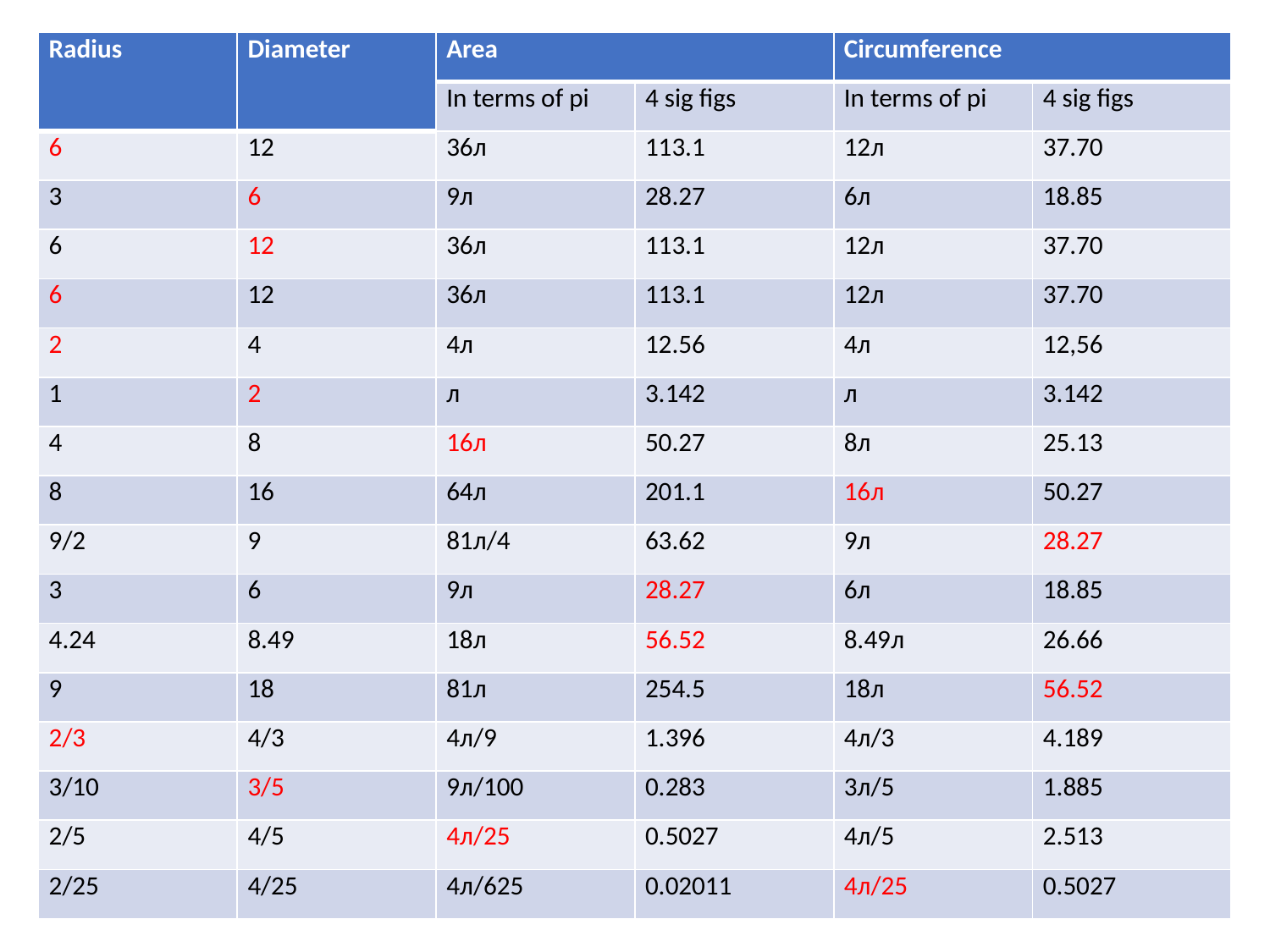

| Radius | Diameter | Area |  | Circumference |  |
| --- | --- | --- | --- | --- | --- |
|  |  | In terms of pi | 4 sig figs | In terms of pi | 4 sig figs |
| 6 | 12 | 36л | 113.1 | 12л | 37.70 |
| 3 | 6 | 9л | 28.27 | 6л | 18.85 |
| 6 | 12 | 36л | 113.1 | 12л | 37.70 |
| 6 | 12 | 36л | 113.1 | 12л | 37.70 |
| 2 | 4 | 4л | 12.56 | 4л | 12,56 |
| 1 | 2 | л | 3.142 | л | 3.142 |
| 4 | 8 | 16л | 50.27 | 8л | 25.13 |
| 8 | 16 | 64л | 201.1 | 16л | 50.27 |
| 9/2 | 9 | 81л/4 | 63.62 | 9л | 28.27 |
| 3 | 6 | 9л | 28.27 | 6л | 18.85 |
| 4.24 | 8.49 | 18л | 56.52 | 8.49л | 26.66 |
| 9 | 18 | 81л | 254.5 | 18л | 56.52 |
| 2/3 | 4/3 | 4л/9 | 1.396 | 4л/3 | 4.189 |
| 3/10 | 3/5 | 9л/100 | 0.283 | 3л/5 | 1.885 |
| 2/5 | 4/5 | 4л/25 | 0.5027 | 4л/5 | 2.513 |
| 2/25 | 4/25 | 4л/625 | 0.02011 | 4л/25 | 0.5027 |